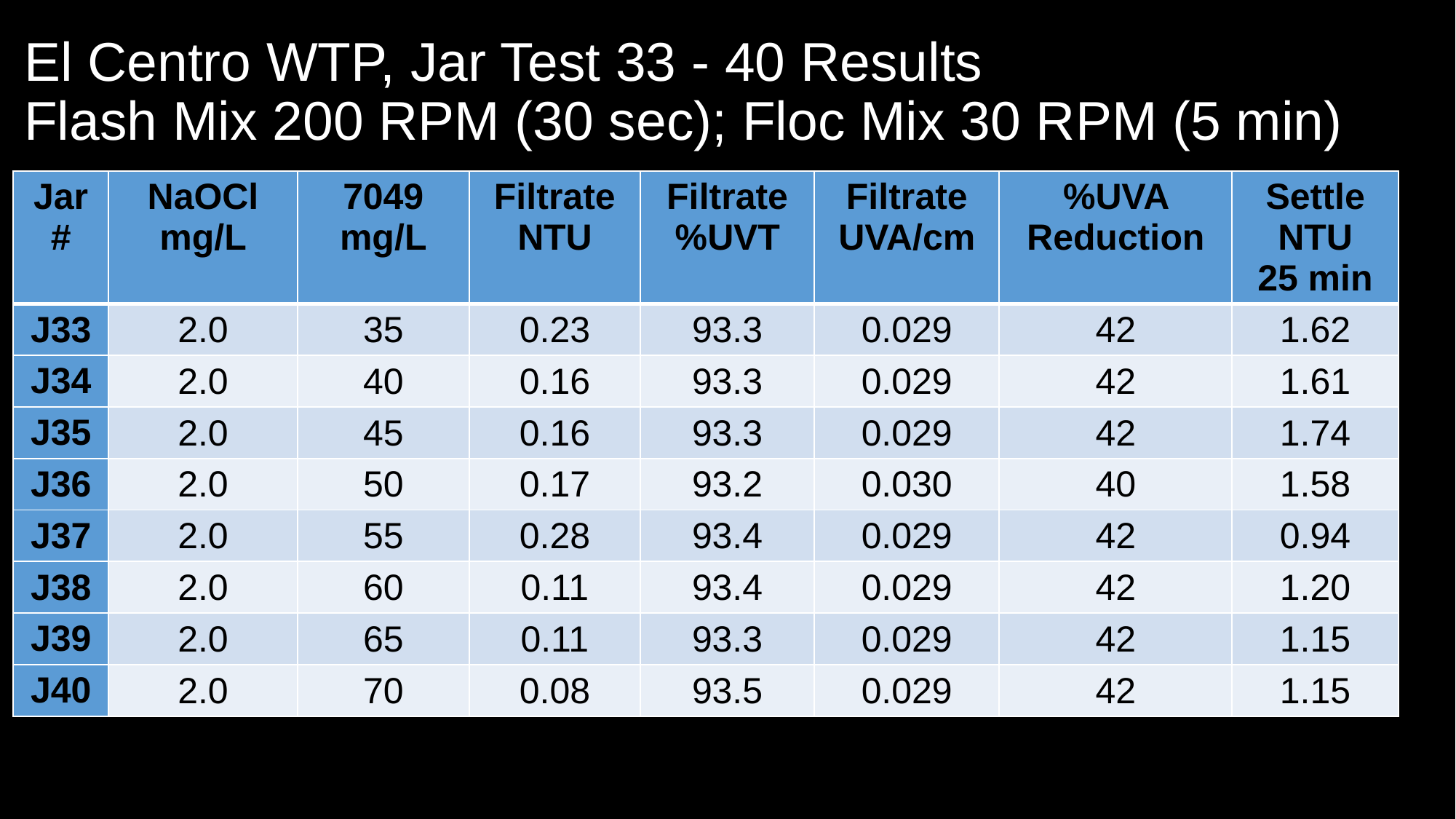

# El Centro WTP, Jar Test 33 - 40 Results Flash Mix 200 RPM (30 sec); Floc Mix 30 RPM (5 min)
| Jar# | NaOCl mg/L | 7049 mg/L | Filtrate NTU | Filtrate %UVT | Filtrate UVA/cm | %UVA Reduction | Settle NTU 25 min |
| --- | --- | --- | --- | --- | --- | --- | --- |
| J33 | 2.0 | 35 | 0.23 | 93.3 | 0.029 | 42 | 1.62 |
| J34 | 2.0 | 40 | 0.16 | 93.3 | 0.029 | 42 | 1.61 |
| J35 | 2.0 | 45 | 0.16 | 93.3 | 0.029 | 42 | 1.74 |
| J36 | 2.0 | 50 | 0.17 | 93.2 | 0.030 | 40 | 1.58 |
| J37 | 2.0 | 55 | 0.28 | 93.4 | 0.029 | 42 | 0.94 |
| J38 | 2.0 | 60 | 0.11 | 93.4 | 0.029 | 42 | 1.20 |
| J39 | 2.0 | 65 | 0.11 | 93.3 | 0.029 | 42 | 1.15 |
| J40 | 2.0 | 70 | 0.08 | 93.5 | 0.029 | 42 | 1.15 |